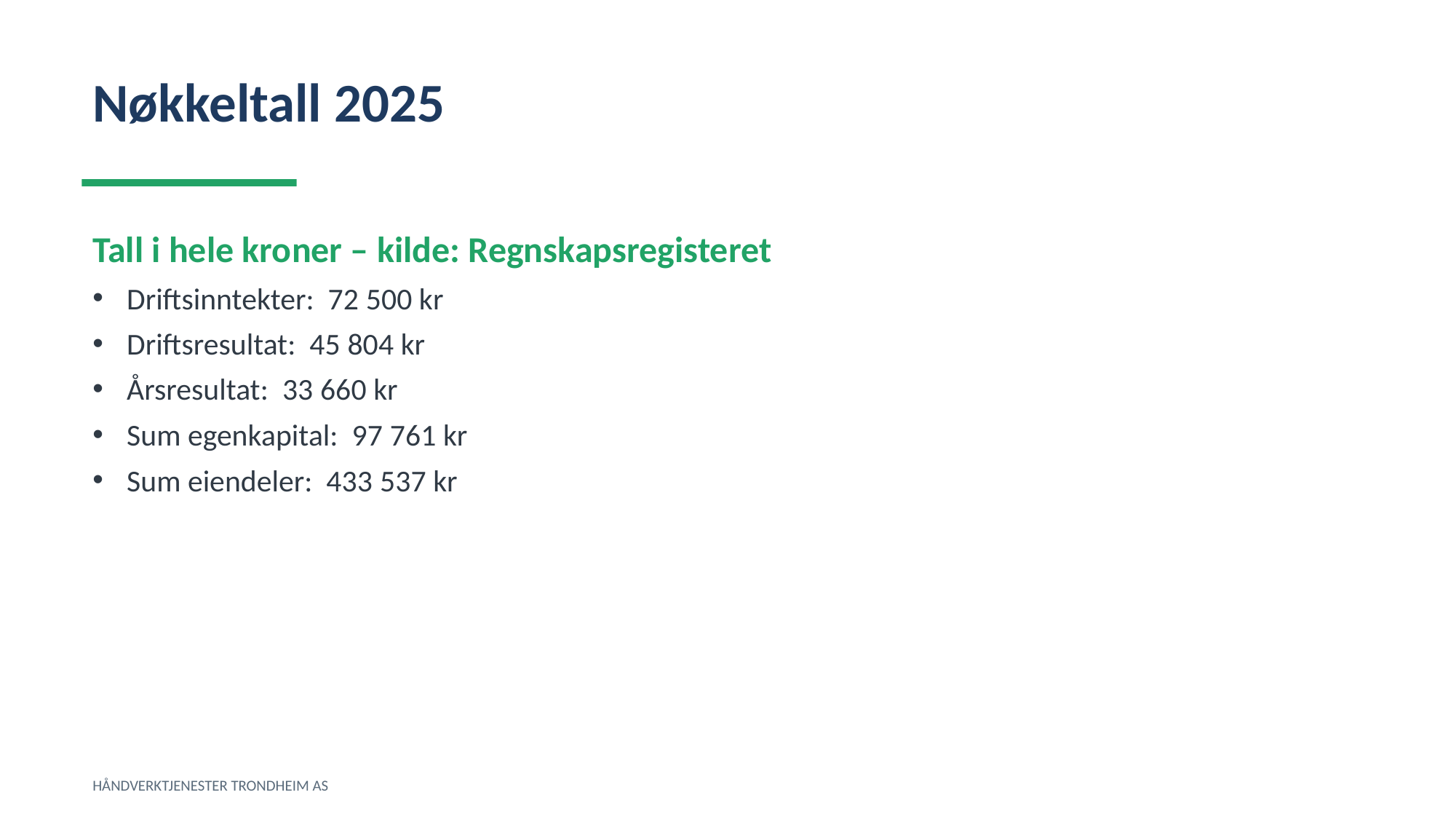

Nøkkeltall 2025

Tall i hele kroner – kilde: Regnskapsregisteret
Driftsinntekter:  72 500 kr
Driftsresultat:  45 804 kr
Årsresultat:  33 660 kr
Sum egenkapital:  97 761 kr
Sum eiendeler:  433 537 kr
HÅNDVERKTJENESTER TRONDHEIM AS